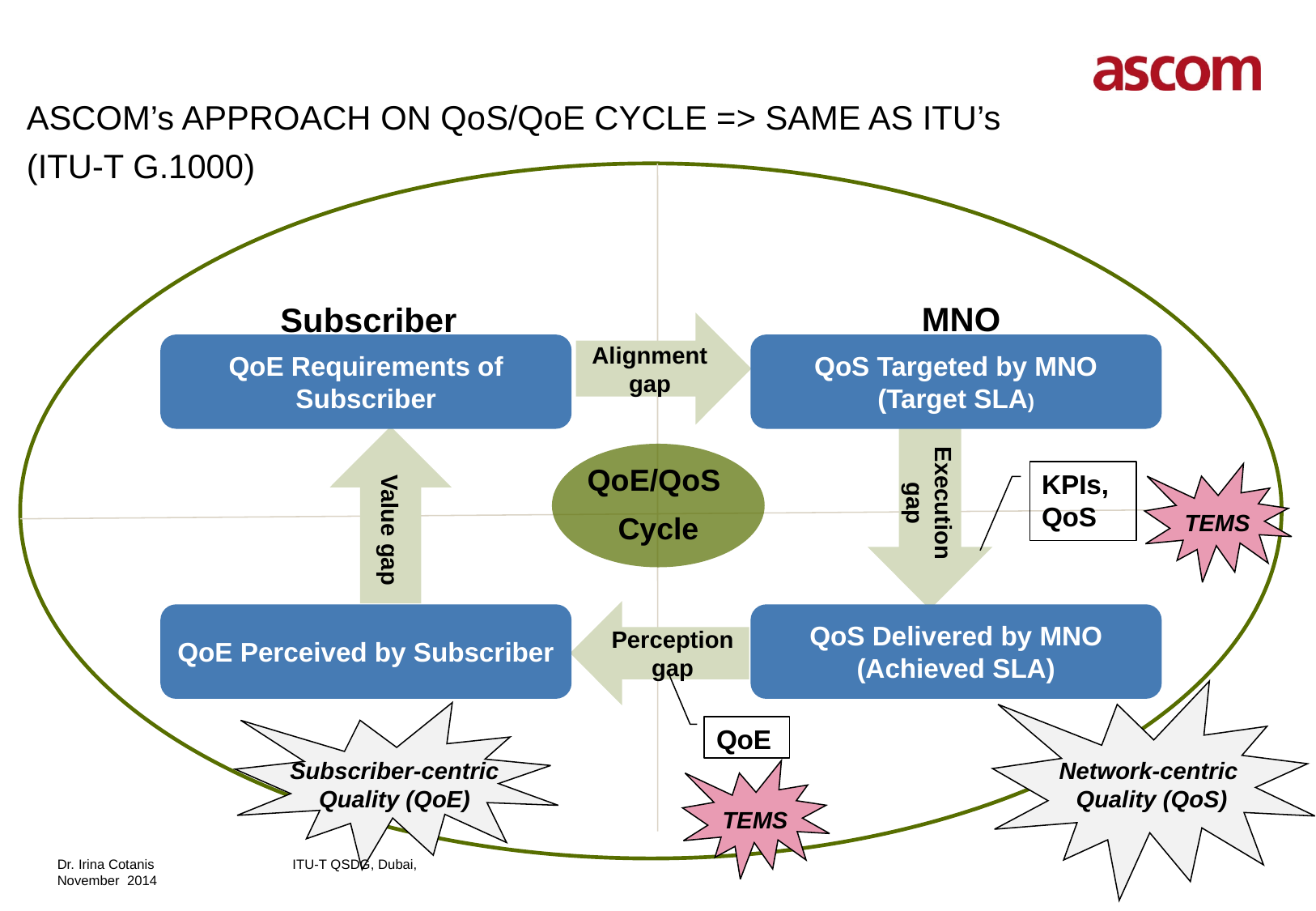

# ASCOM’s APPROACH ON QoS/QoE CYCLE => SAME AS ITU’s (ITU-T G.1000)

MNO
Subscriber
Alignment gap
QoE Requirements of Subscriber
QoS Targeted by MNO
(Target SLA)
QoE/QoS
Cycle
Value gap
Execution gap
KPIs, QoS
TEMS

Perception gap
QoE Perceived by Subscriber
QoS Delivered by MNO
(Achieved SLA)
Network-centric
Quality (QoS)
Subscriber-centric
Quality (QoE)
QoE
TEMS
Dr. Irina Cotanis                                    ITU-T QSDG, Dubai, November  2014